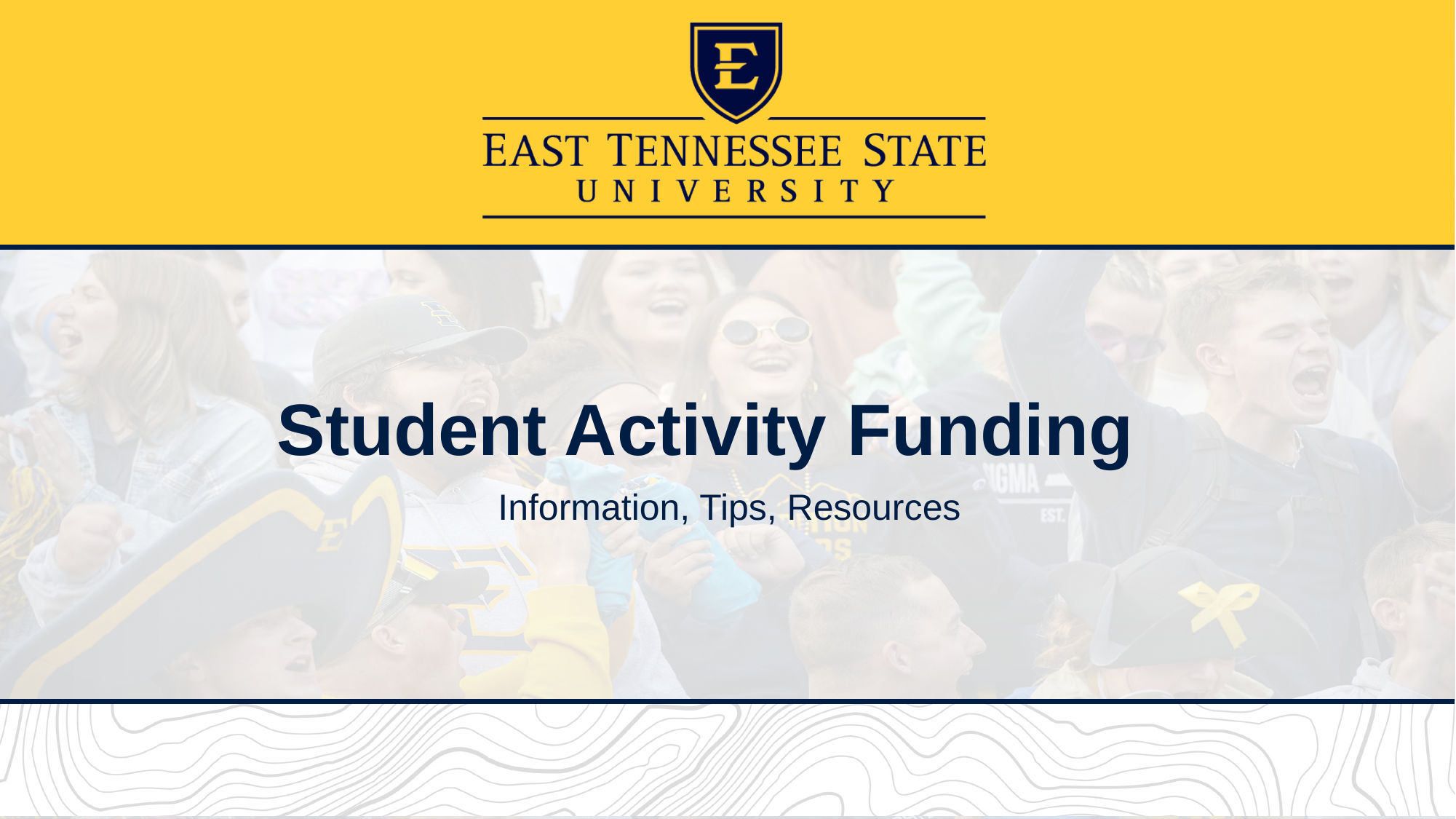

# Student Activity Funding
Information, Tips, Resources